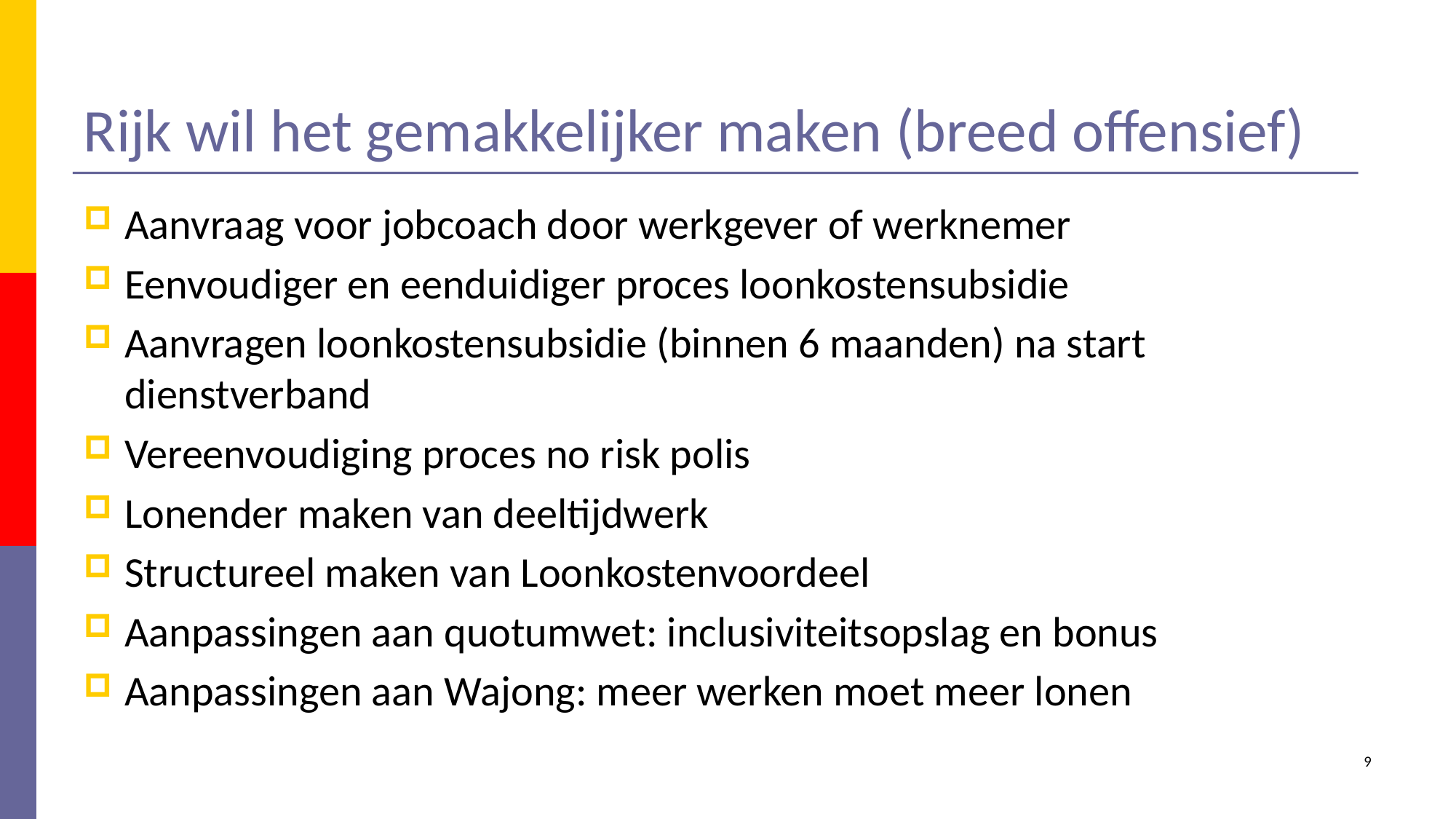

# Rijk wil het gemakkelijker maken (breed offensief)
Aanvraag voor jobcoach door werkgever of werknemer
Eenvoudiger en eenduidiger proces loonkostensubsidie
Aanvragen loonkostensubsidie (binnen 6 maanden) na start dienstverband
Vereenvoudiging proces no risk polis
Lonender maken van deeltijdwerk
Structureel maken van Loonkostenvoordeel
Aanpassingen aan quotumwet: inclusiviteitsopslag en bonus
Aanpassingen aan Wajong: meer werken moet meer lonen
9